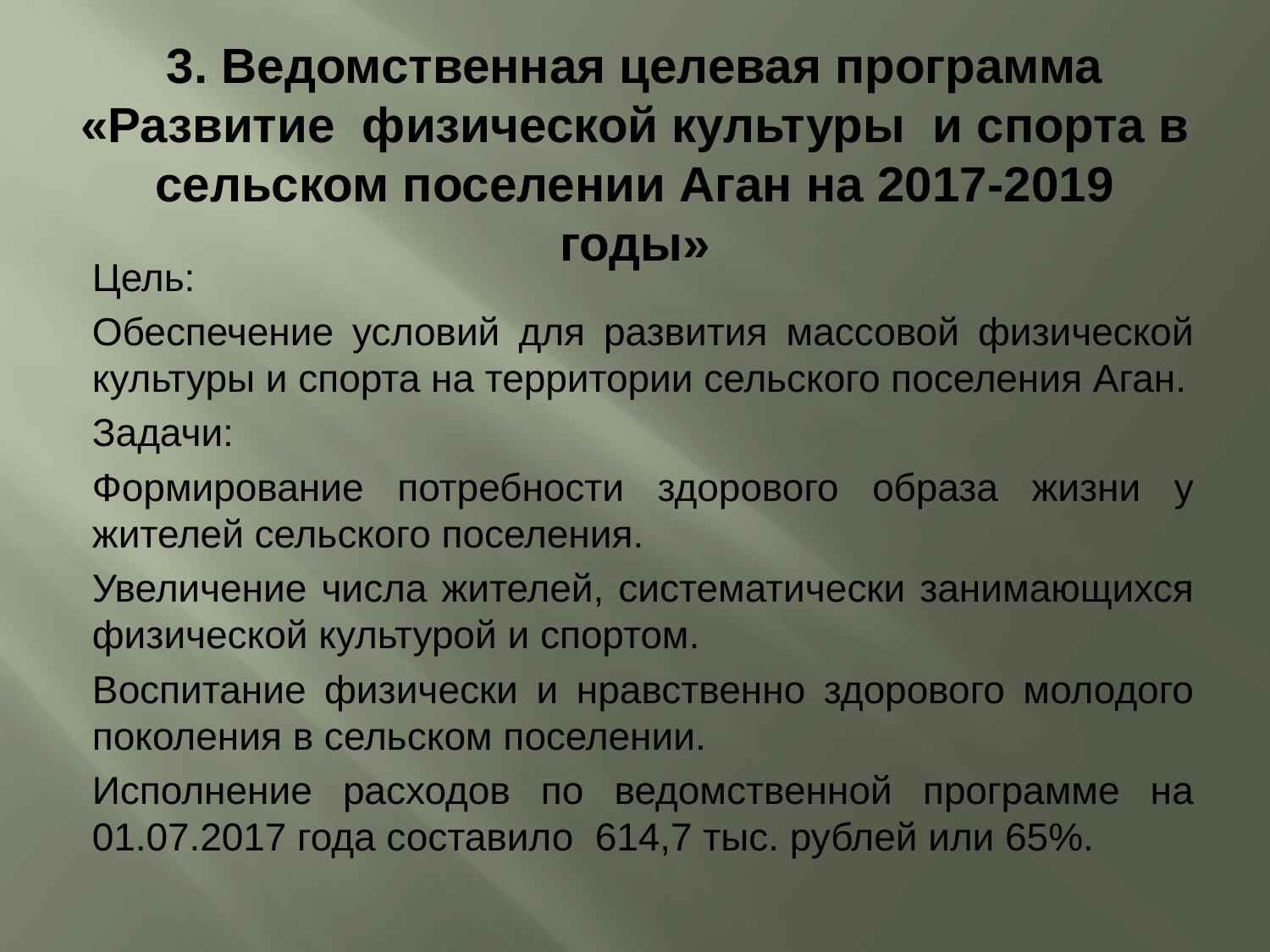

# 3. Ведомственная целевая программа «Развитие  физической культуры  и спорта в сельском поселении Аган на 2017-2019 годы»
Цель:
Обеспечение условий для развития массовой физической культуры и спорта на территории сельского поселения Аган.
Задачи:
Формирование потребности здорового образа жизни у жителей сельского поселения.
Увеличение числа жителей, систематически занимающихся физической культурой и спортом.
Воспитание физически и нравственно здорового молодого поколения в сельском поселении.
Исполнение расходов по ведомственной программе на 01.07.2017 года составило  614,7 тыс. рублей или 65%.